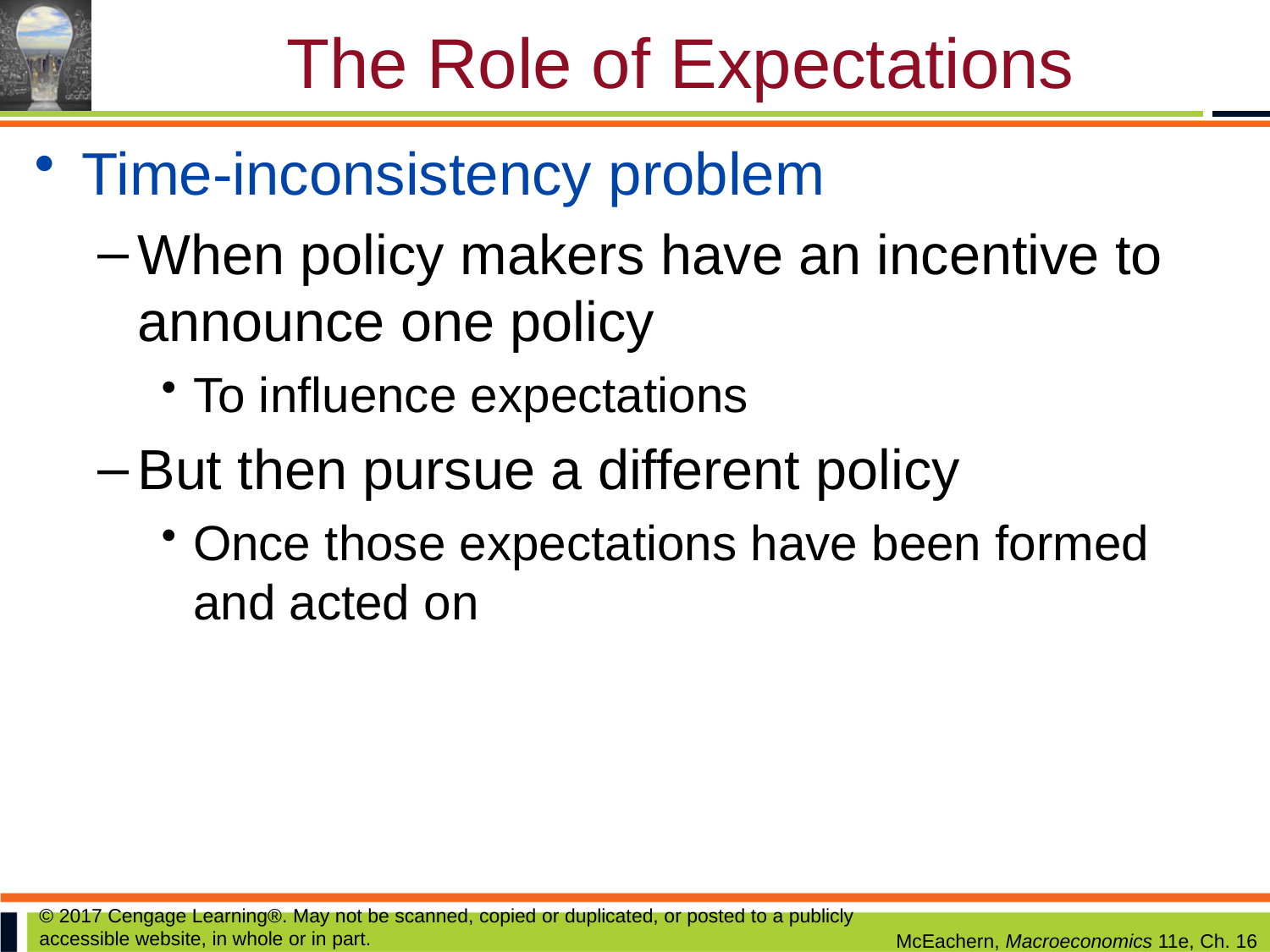

# The Role of Expectations
Time-inconsistency problem
When policy makers have an incentive to announce one policy
To influence expectations
But then pursue a different policy
Once those expectations have been formed and acted on
© 2017 Cengage Learning®. May not be scanned, copied or duplicated, or posted to a publicly accessible website, in whole or in part.